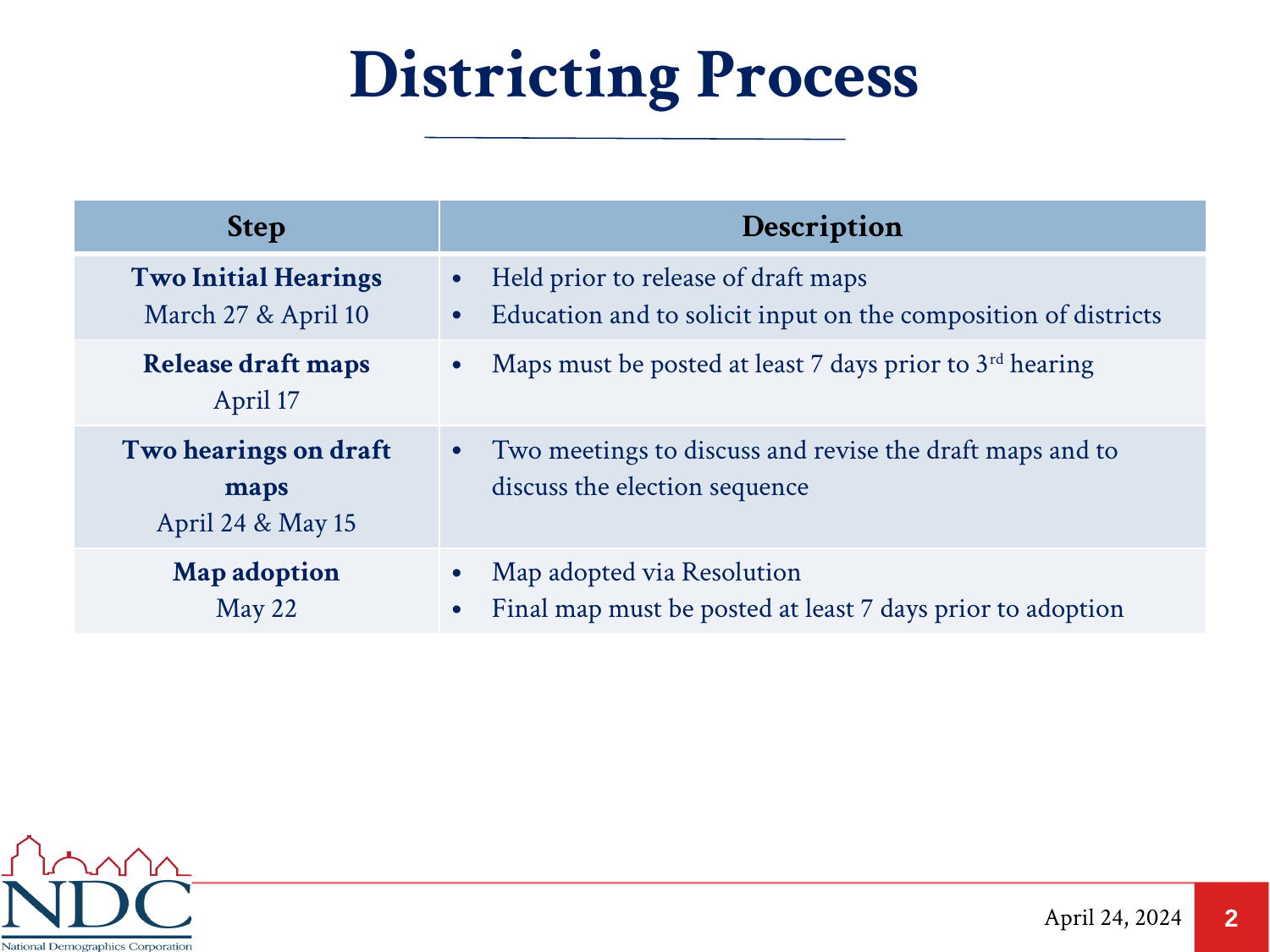

# Districting Process
| Step | Description |
| --- | --- |
| Two Initial Hearings March 27 & April 10 | Held prior to release of draft maps Education and to solicit input on the composition of districts |
| Release draft maps April 17 | Maps must be posted at least 7 days prior to 3rd hearing |
| Two hearings on draft maps April 24 & May 15 | Two meetings to discuss and revise the draft maps and to discuss the election sequence |
| Map adoption May 22 | Map adopted via Resolution Final map must be posted at least 7 days prior to adoption |
2
April 24, 2024